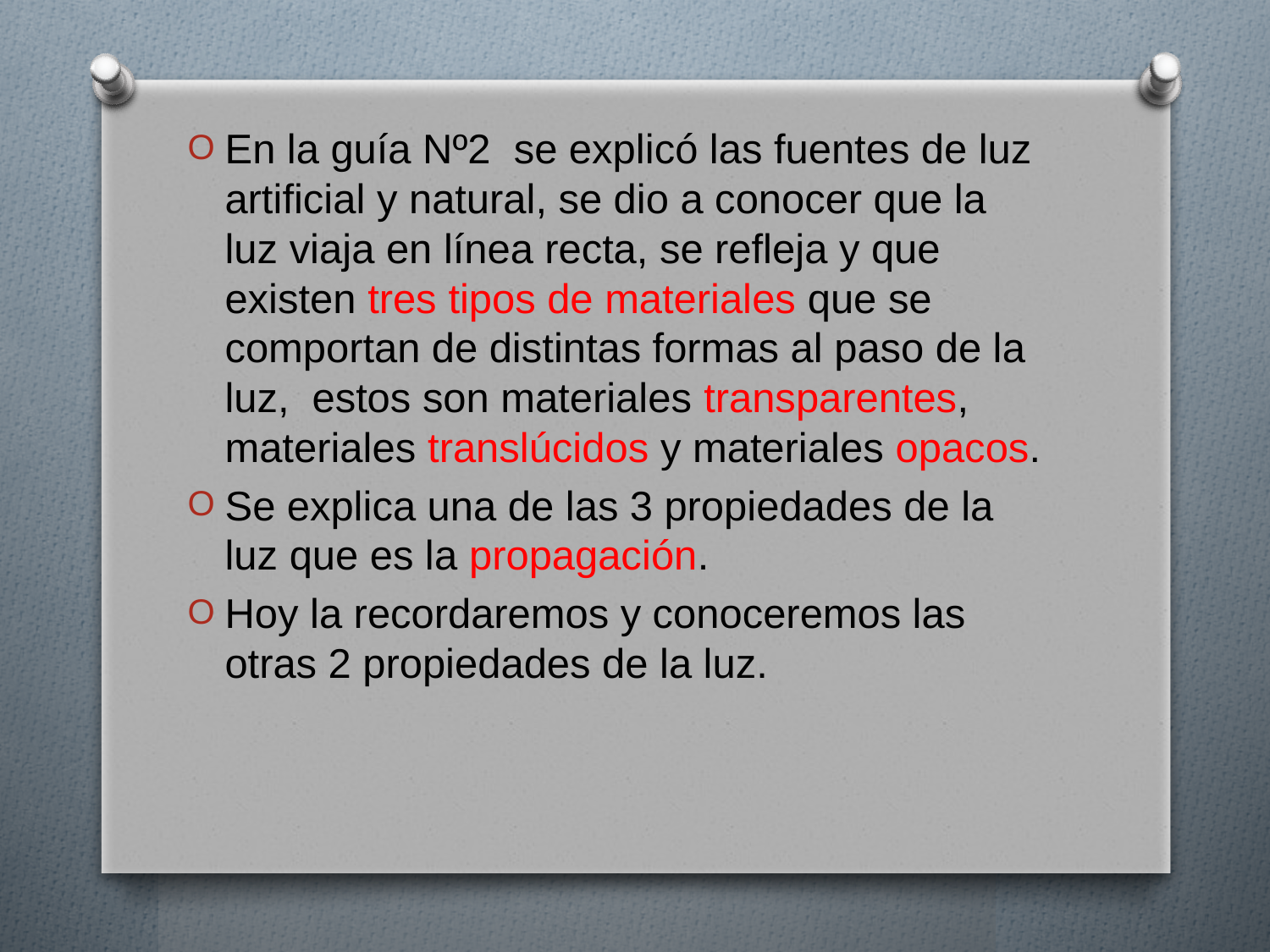

En la guía Nº2  se explicó las fuentes de luz artificial y natural, se dio a conocer que la luz viaja en línea recta, se refleja y que existen tres tipos de materiales que se comportan de distintas formas al paso de la luz,  estos son materiales transparentes, materiales translúcidos y materiales opacos.
Se explica una de las 3 propiedades de la luz que es la propagación.
Hoy la recordaremos y conoceremos las otras 2 propiedades de la luz.